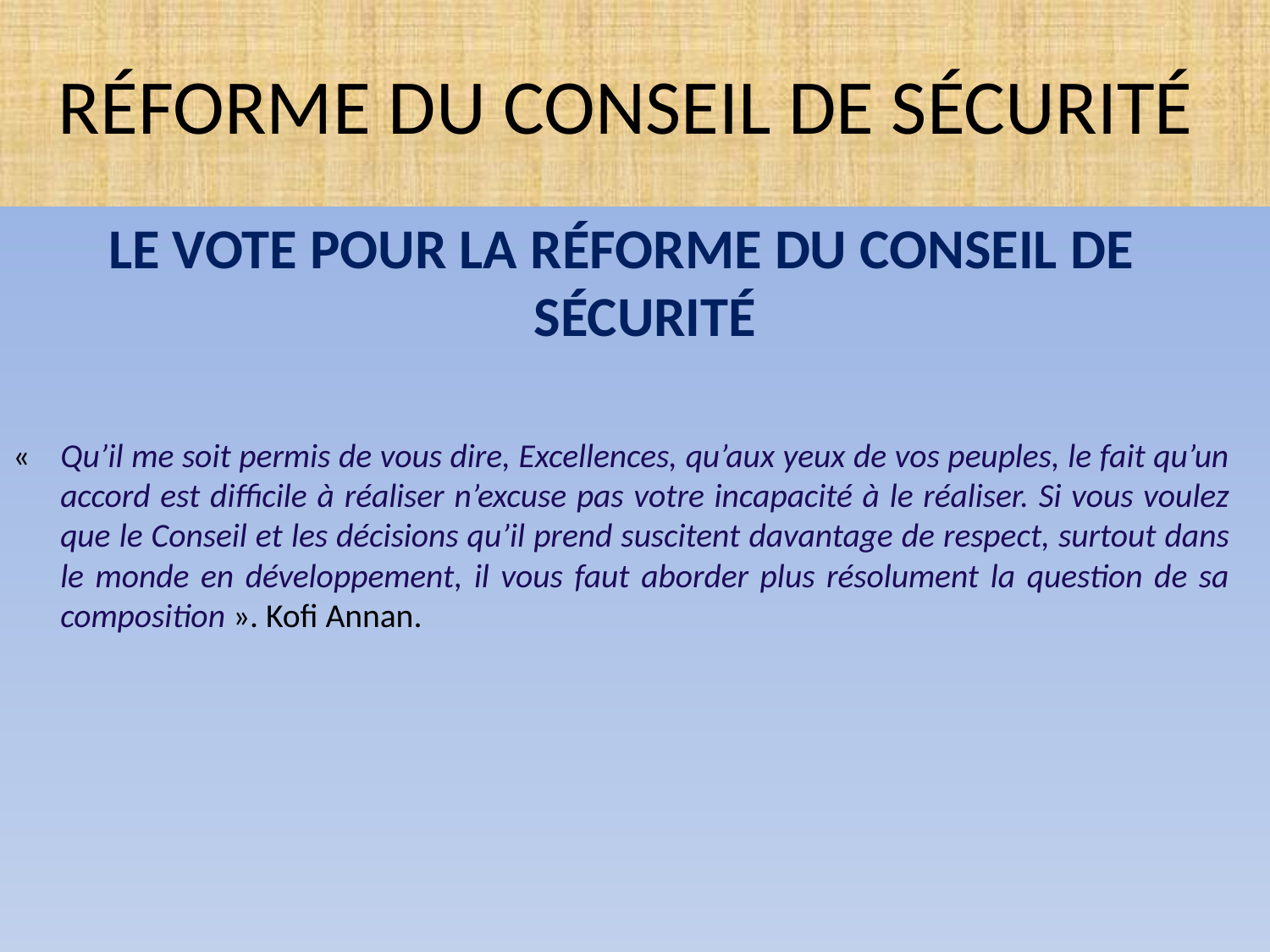

# RÉFORME DU CONSEIL DE SÉCURITÉ
LE VOTE POUR LA RÉFORME DU CONSEIL DE SÉCURITÉ

«  	Qu’il me soit permis de vous dire, Excellences, qu’aux yeux de vos peuples, le fait qu’un accord est difficile à réaliser n’excuse pas votre incapacité à le réaliser. Si vous voulez que le Conseil et les décisions qu’il prend suscitent davantage de respect, surtout dans le monde en développement, il vous faut aborder plus résolument la question de sa composition ». Kofi Annan.